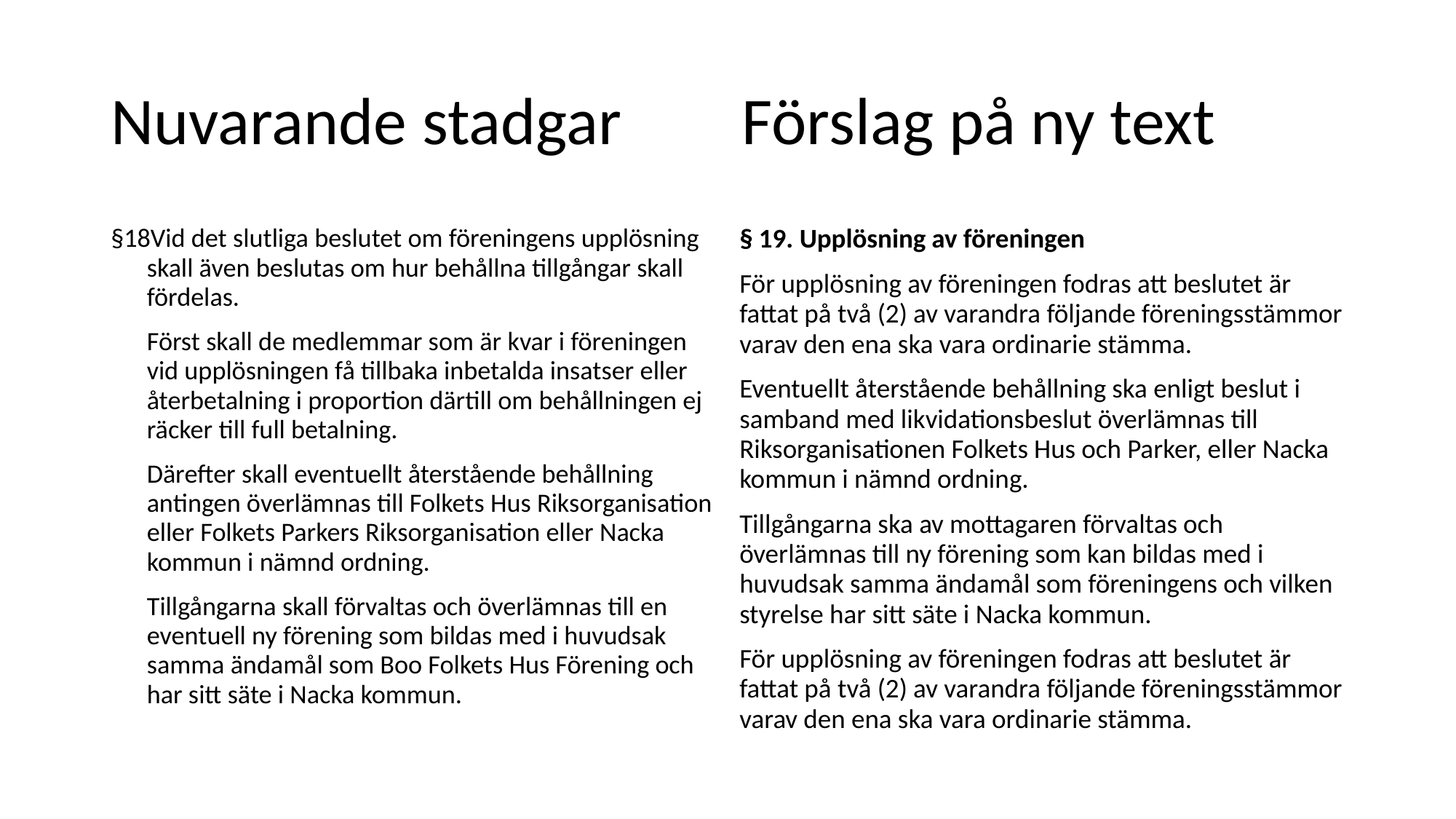

# Nuvarande stadgar        Förslag på ny text
§ 19. Upplösning av föreningen
För upplösning av föreningen fodras att beslutet är fattat på två (2) av varandra följande föreningsstämmor varav den ena ska vara ordinarie stämma.
Eventuellt återstående behållning ska enligt beslut i samband med likvidationsbeslut överlämnas till Riksorganisationen Folkets Hus och Parker, eller Nacka kommun i nämnd ordning.
Tillgångarna ska av mottagaren förvaltas och överlämnas till ny förening som kan bildas med i huvudsak samma ändamål som föreningens och vilken styrelse har sitt säte i Nacka kommun.
För upplösning av föreningen fodras att beslutet är fattat på två (2) av varandra följande föreningsstämmor varav den ena ska vara ordinarie stämma.

§18Vid det slutliga beslutet om föreningens upplösning skall även beslutas om hur behållna tillgångar skall fördelas.
	Först skall de medlemmar som är kvar i föreningen vid upplösningen få tillbaka inbetalda insatser eller återbetalning i proportion därtill om behållningen ej räcker till full betalning.
	Därefter skall eventuellt återstående behållning antingen överlämnas till Folkets Hus Riksorganisation eller Folkets Parkers Riksorganisation eller Nacka kommun i nämnd ordning.
	Tillgångarna skall förvaltas och överlämnas till en eventuell ny förening som bildas med i huvudsak samma ändamål som Boo Folkets Hus Förening och har sitt säte i Nacka kommun.